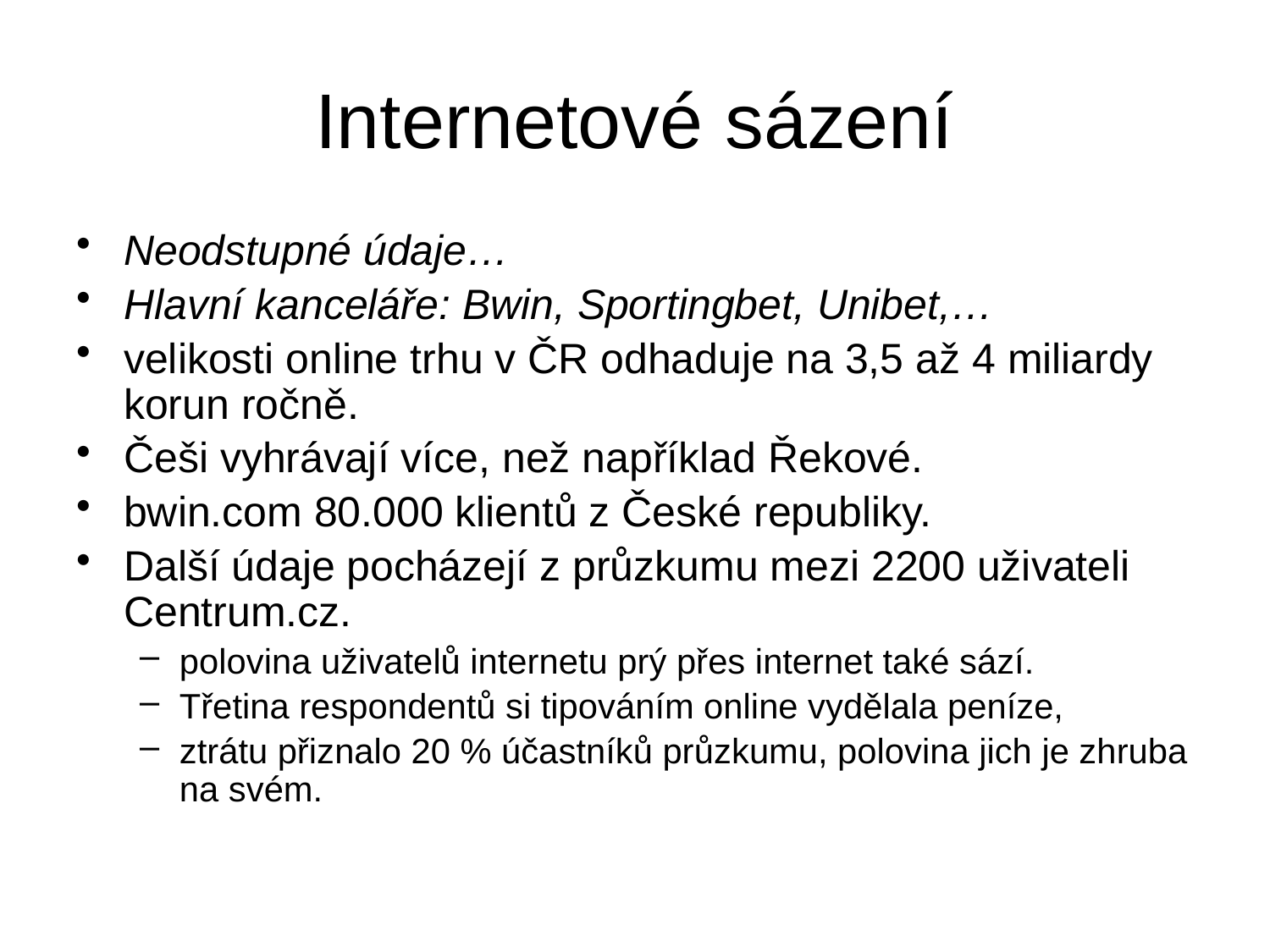

# Internetové sázení
Neodstupné údaje…
Hlavní kanceláře: Bwin, Sportingbet, Unibet,…
velikosti online trhu v ČR odhaduje na 3,5 až 4 miliardy korun ročně.
Češi vyhrávají více, než například Řekové.
bwin.com 80.000 klientů z České republiky.
Další údaje pocházejí z průzkumu mezi 2200 uživateli Centrum.cz.
polovina uživatelů internetu prý přes internet také sází.
Třetina respondentů si tipováním online vydělala peníze,
ztrátu přiznalo 20 % účastníků průzkumu, polovina jich je zhruba na svém.